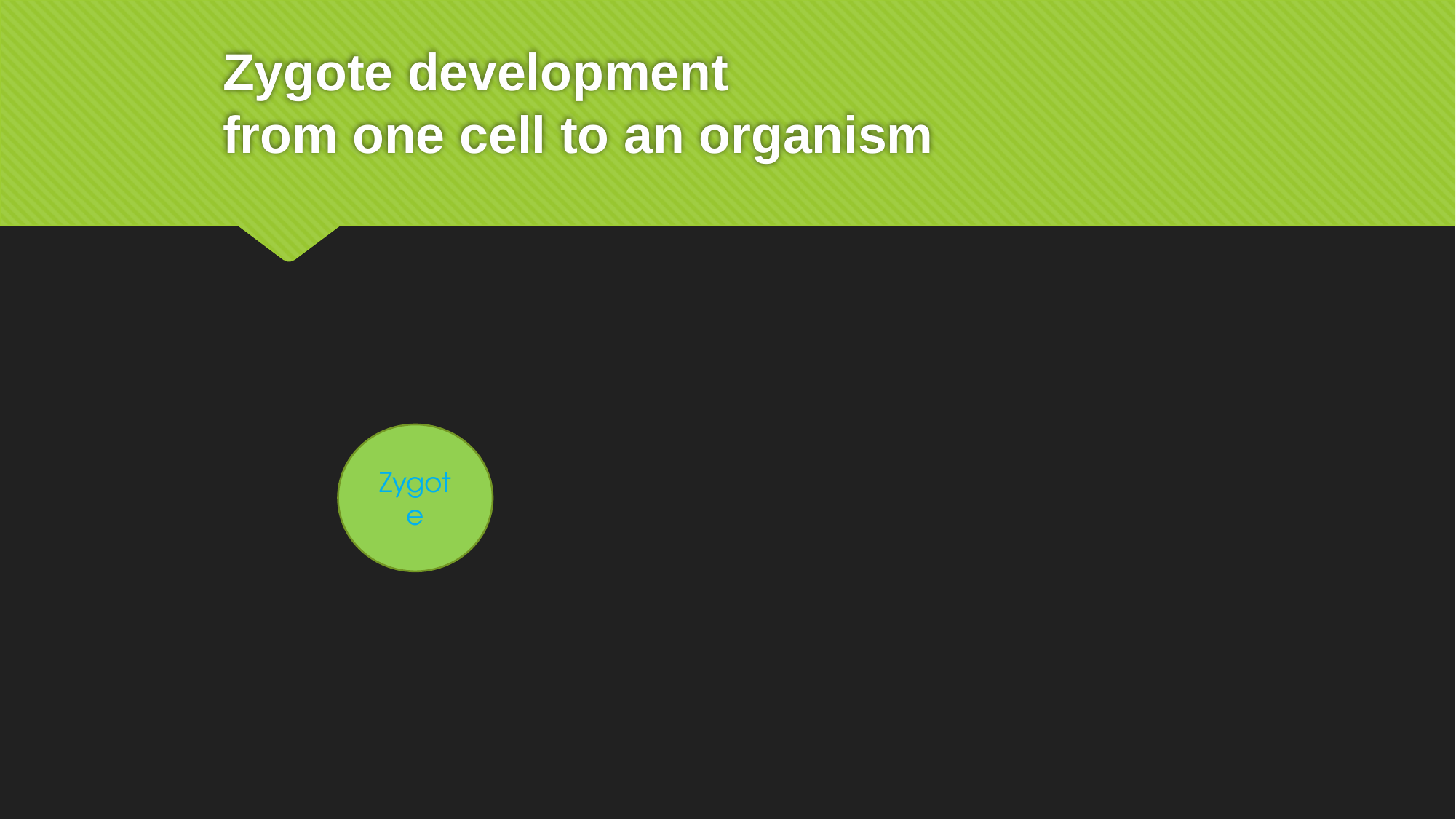

# Zygote development from one cell to an organism
Zygote